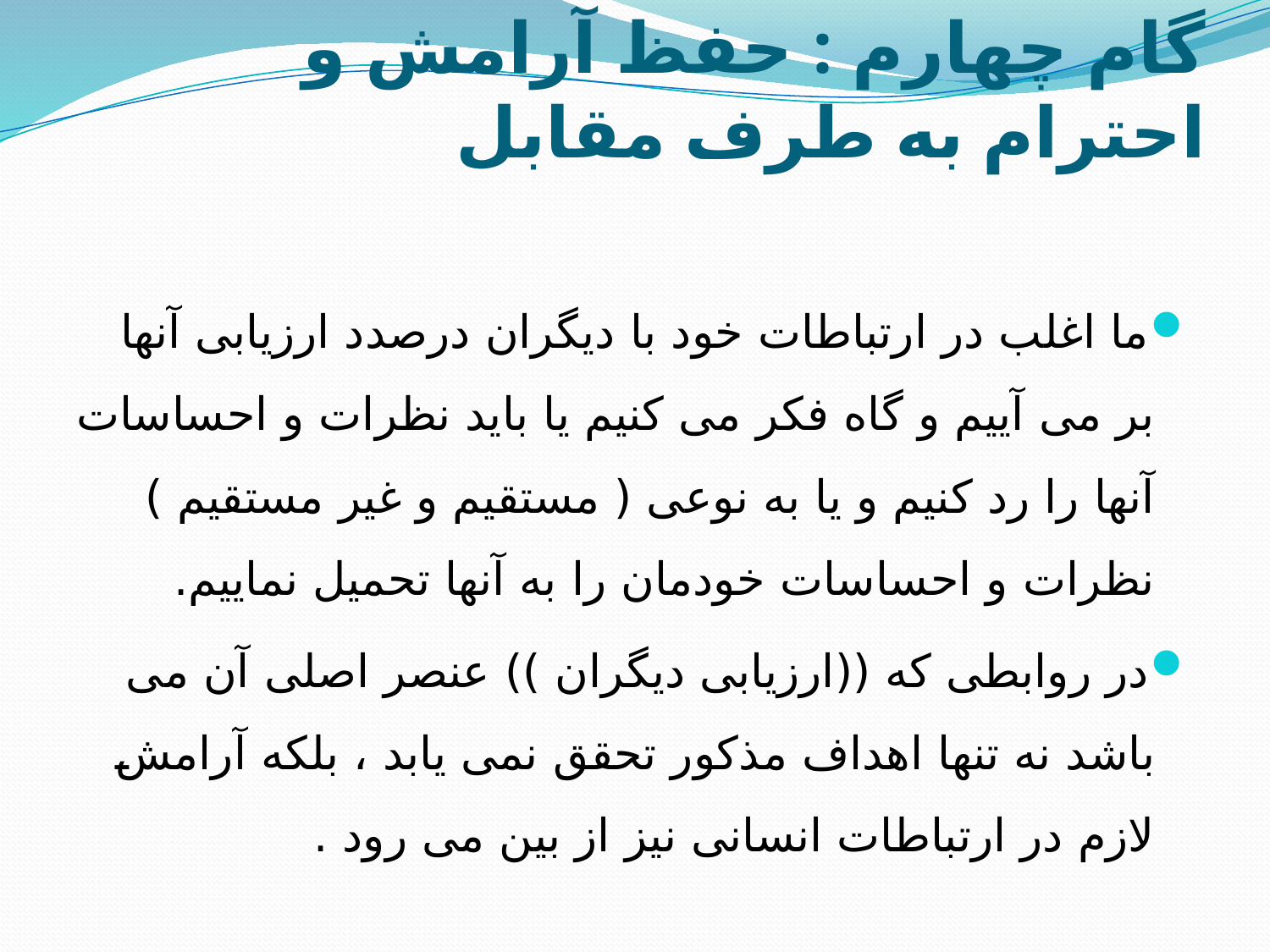

# گام چهارم : حفظ آرامش و احترام به طرف مقابل
ما اغلب در ارتباطات خود با دیگران درصدد ارزیابی آنها بر می آییم و گاه فکر می کنیم یا باید نظرات و احساسات آنها را رد کنیم و یا به نوعی ( مستقیم و غیر مستقیم ) نظرات و احساسات خودمان را به آنها تحمیل نماییم.
در روابطی که ((ارزیابی دیگران )) عنصر اصلی آن می باشد نه تنها اهداف مذکور تحقق نمی یابد ، بلکه آرامش لازم در ارتباطات انسانی نیز از بین می رود .